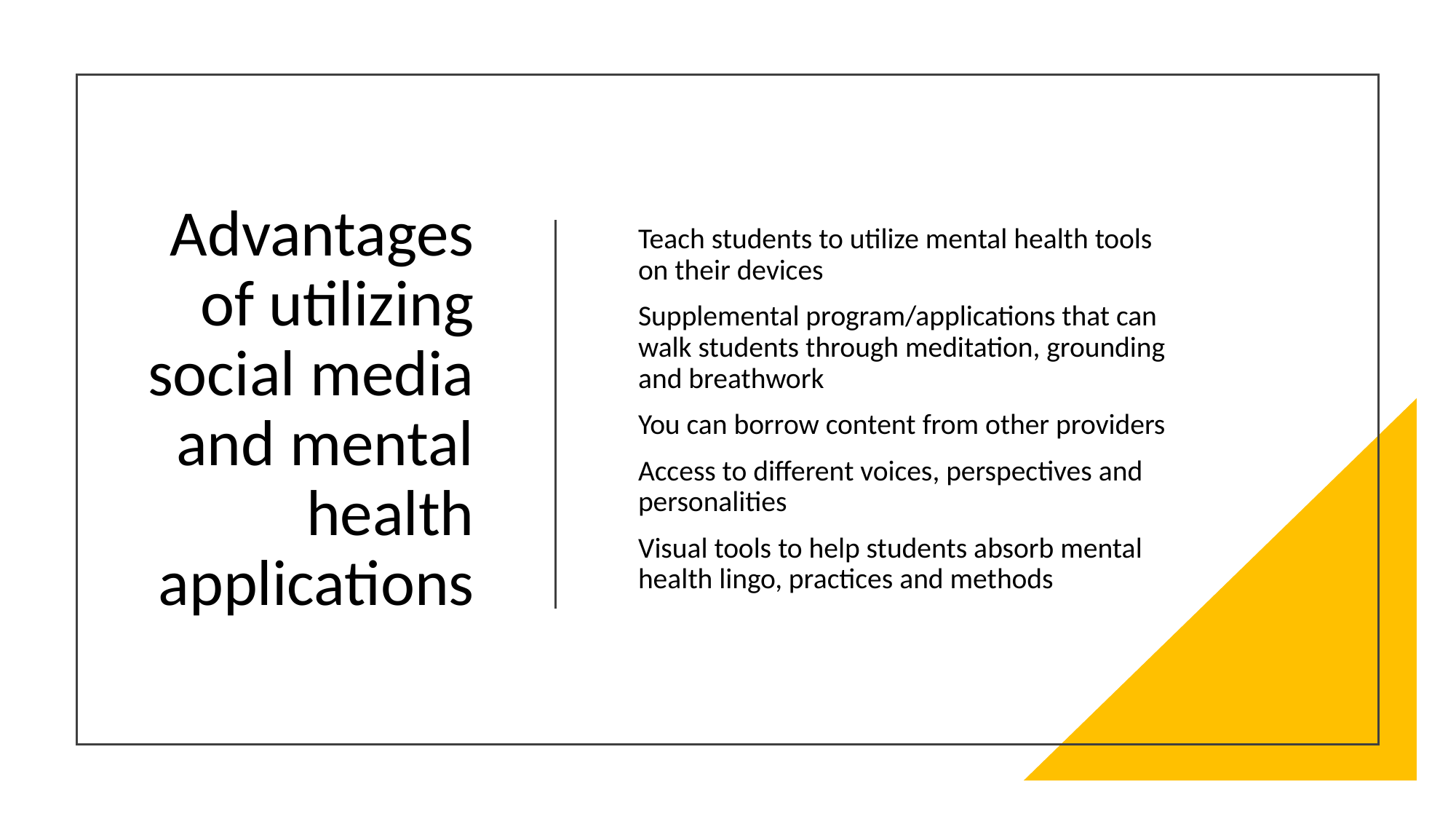

# Advantages of utilizing social media and mental health applications
Teach students to utilize mental health tools on their devices
Supplemental program/applications that can walk students through meditation, grounding and breathwork
You can borrow content from other providers
Access to different voices, perspectives and personalities
Visual tools to help students absorb mental health lingo, practices and methods